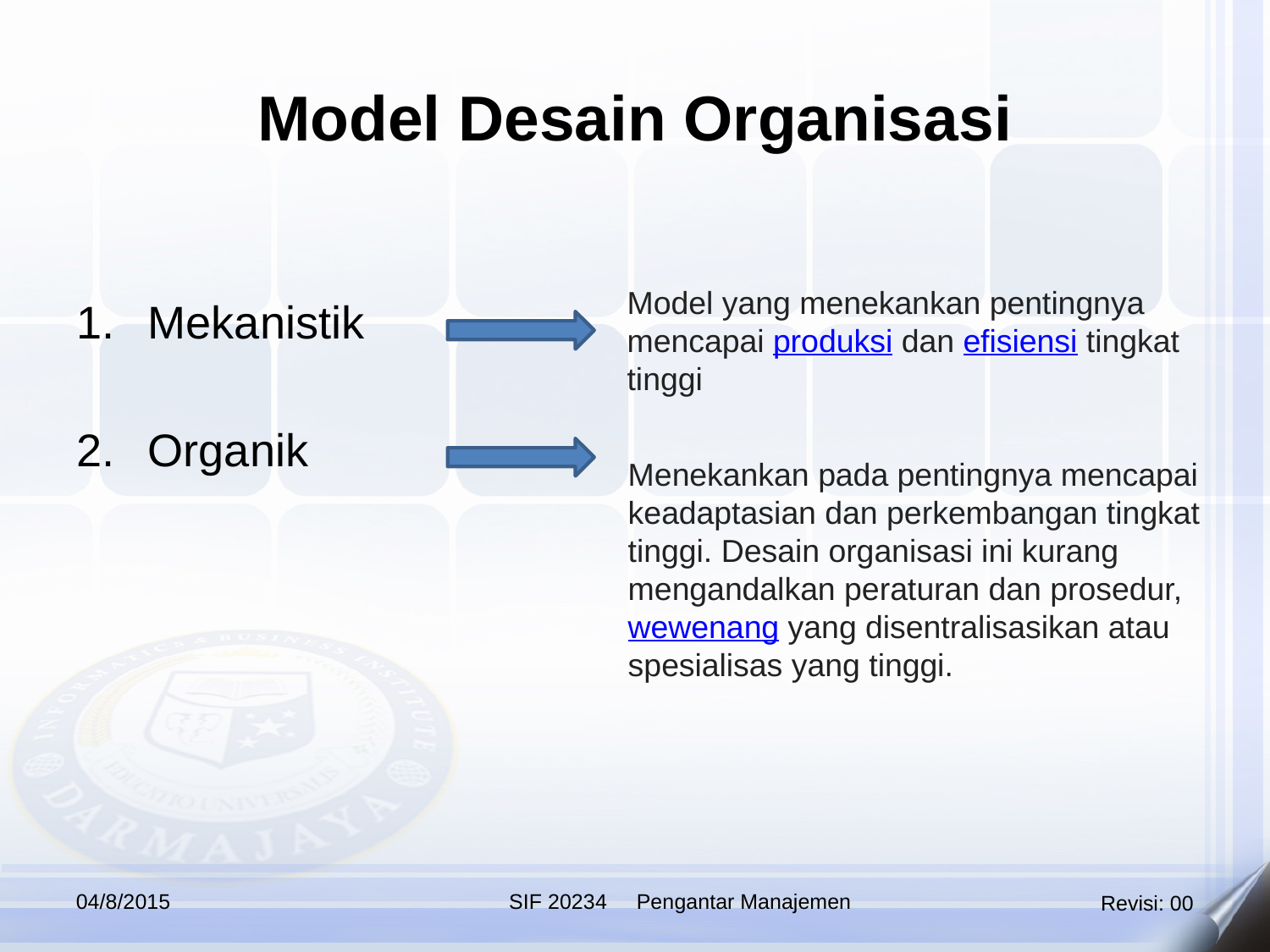

Model Desain Organisasi

Mekanistik

Organik

Model yang menekankan pentingnya mencapai produksi dan efisiensi tingkat tinggi

Menekankan pada pentingnya mencapai keadaptasian dan perkembangan tingkat tinggi. Desain organisasi ini kurang mengandalkan peraturan dan prosedur, wewenang yang disentralisasikan atau spesialisas yang tinggi.
04/8/2015
SIF 20234     Pengantar Manajemen